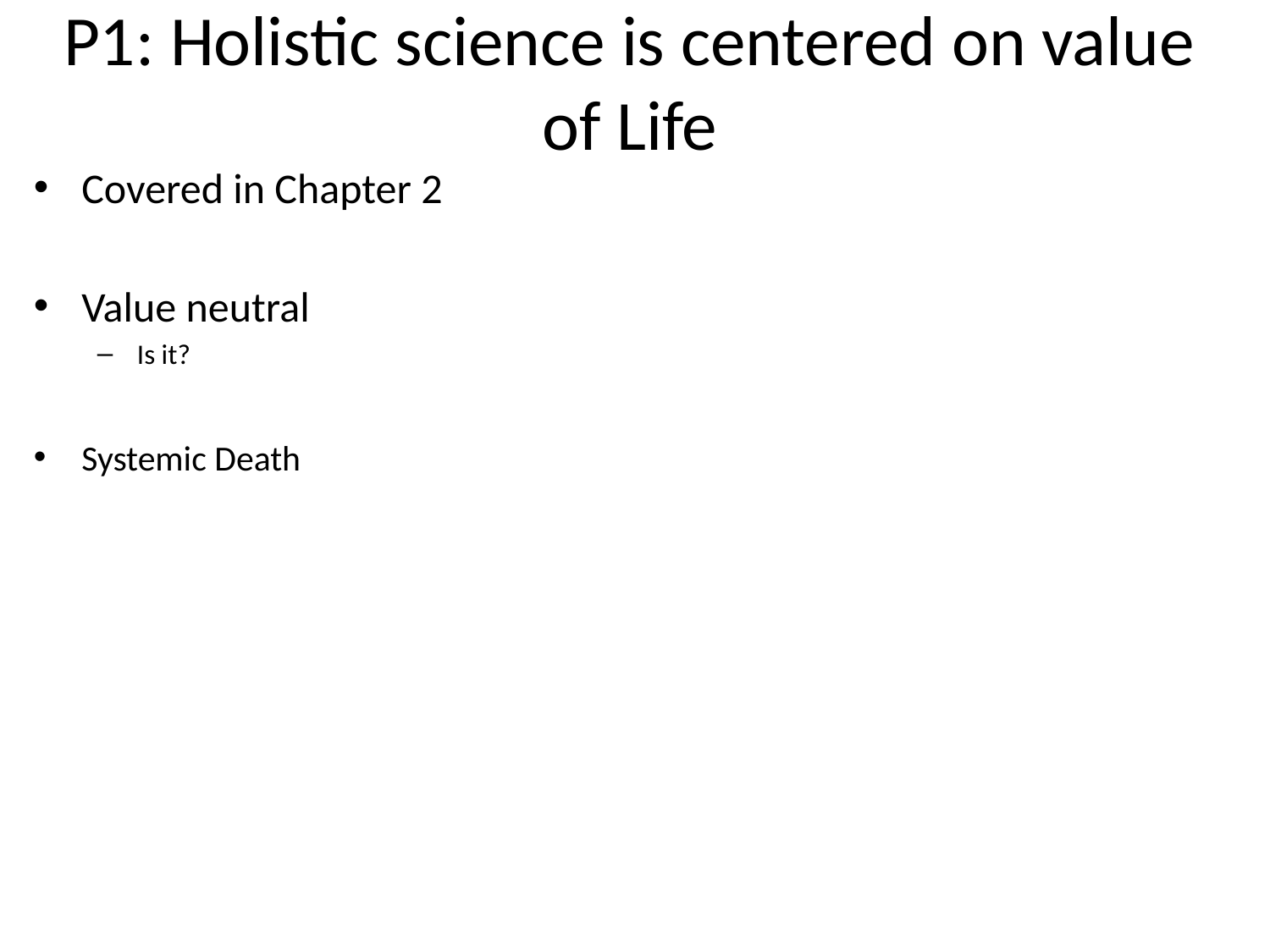

# P1: Holistic science is centered on value of Life
Covered in Chapter 2

Value neutral
Is it?

Systemic Death